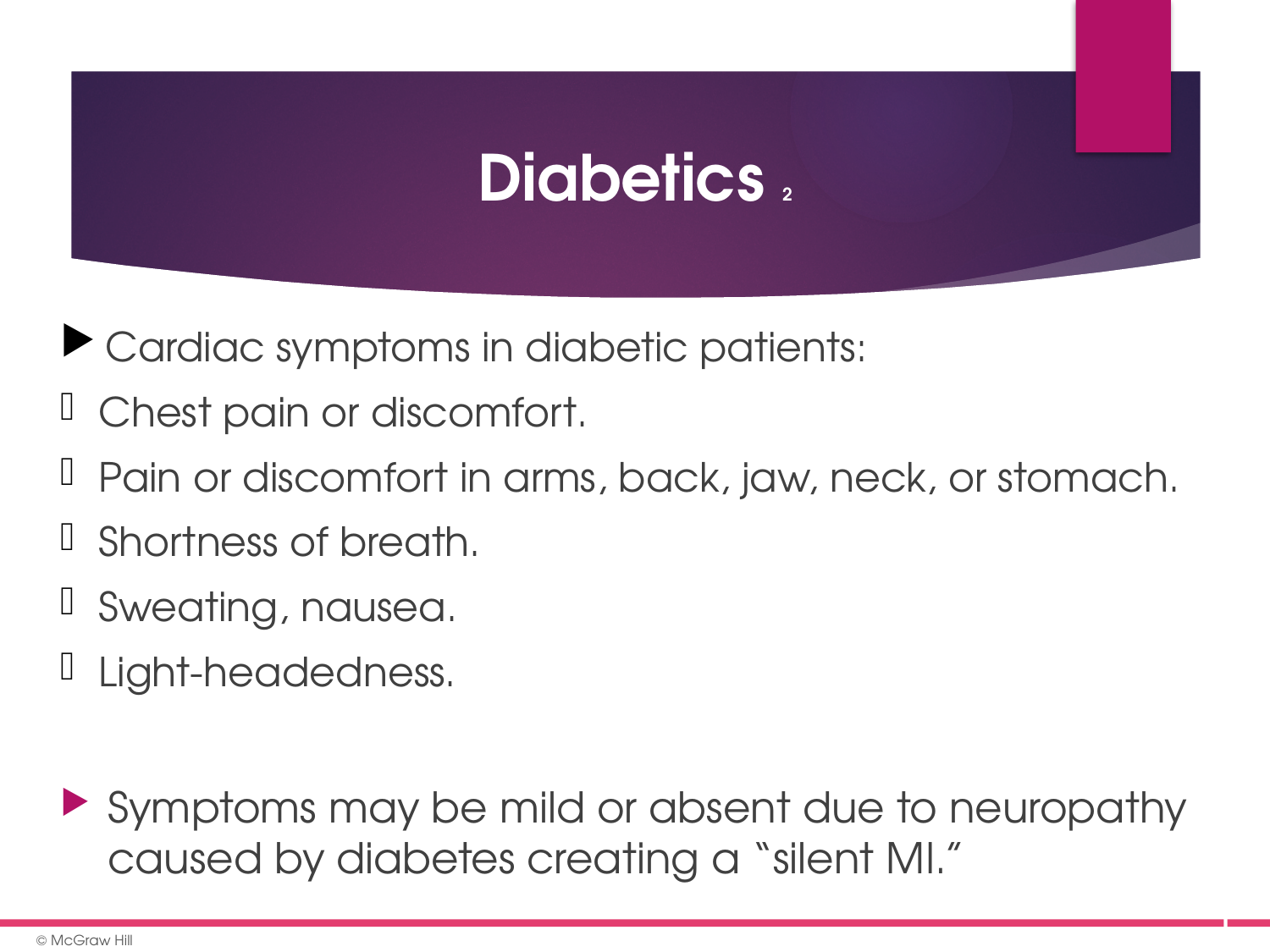

# Diabetics 2
Cardiac symptoms in diabetic patients:
Chest pain or discomfort.
Pain or discomfort in arms, back, jaw, neck, or stomach.
Shortness of breath.
Sweating, nausea.
Light-headedness.
Symptoms may be mild or absent due to neuropathy caused by diabetes creating a “silent M I.”
15